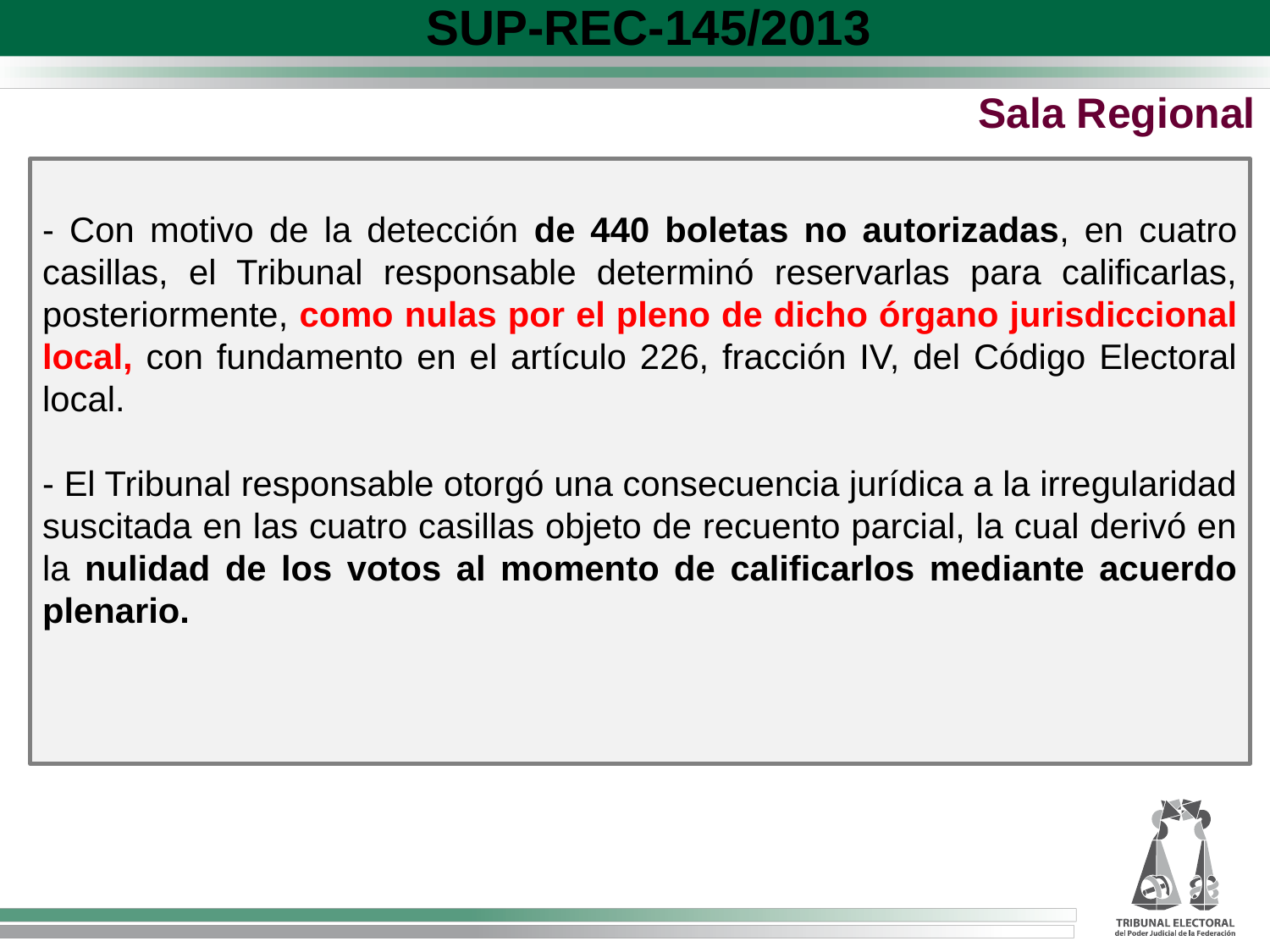

SUP-REC-145/2013
Sala Regional

- Con motivo de la detección de 440 boletas no autorizadas, en cuatro casillas, el Tribunal responsable determinó reservarlas para calificarlas, posteriormente, como nulas por el pleno de dicho órgano jurisdiccional local, con fundamento en el artículo 226, fracción IV, del Código Electoral local.

- El Tribunal responsable otorgó una consecuencia jurídica a la irregularidad suscitada en las cuatro casillas objeto de recuento parcial, la cual derivó en la nulidad de los votos al momento de calificarlos mediante acuerdo plenario.